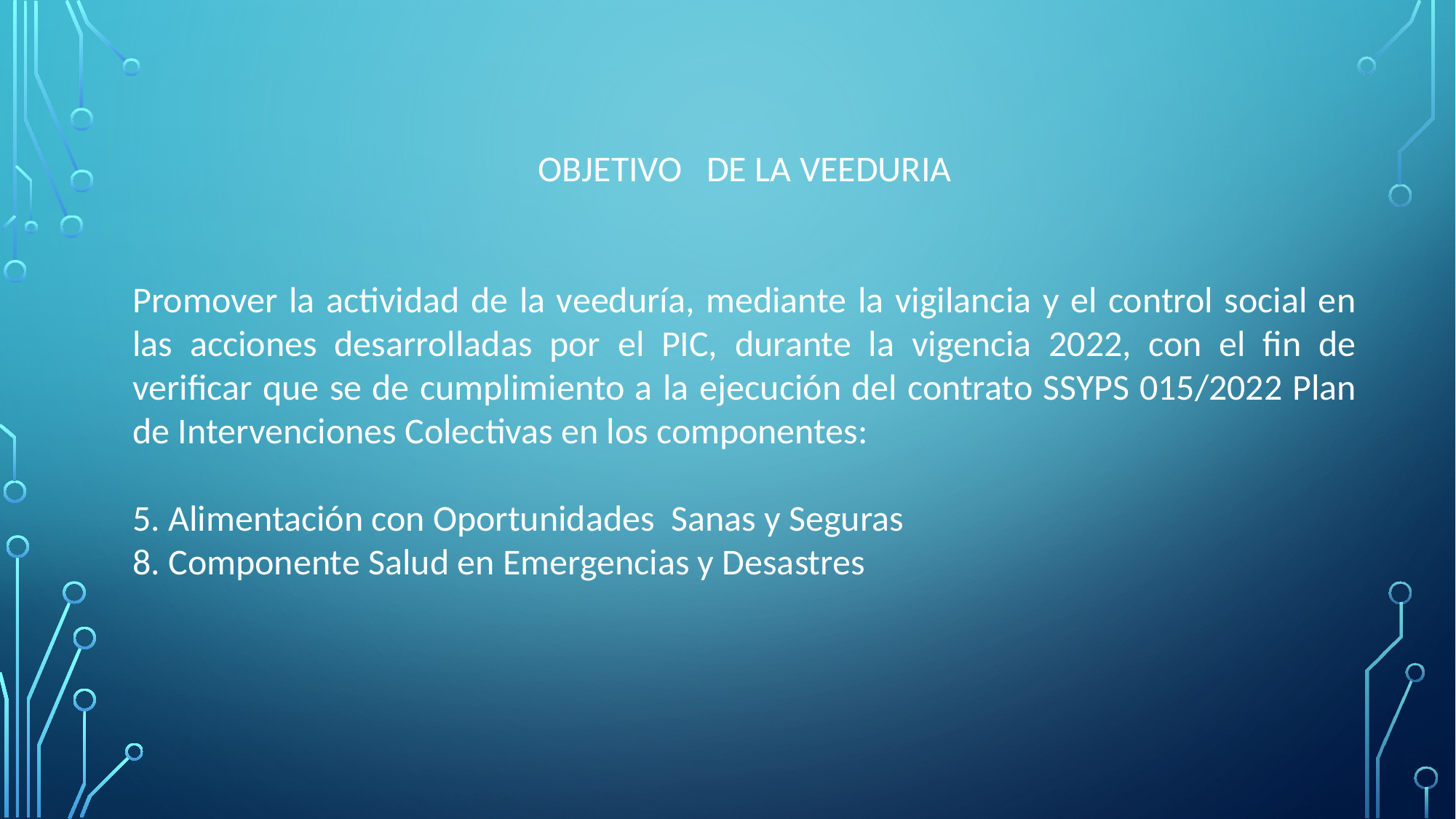

OBJETIVO   DE LA VEEDURIA

Promover la actividad de la veeduría, mediante la vigilancia y el control social en las acciones desarrolladas por el PIC, durante la vigencia 2022, con el fin de verificar que se de cumplimiento a la ejecución del contrato SSYPS 015/2022 Plan de Intervenciones Colectivas en los componentes:

5. Alimentación con Oportunidades  Sanas y Seguras
8. Componente Salud en Emergencias y Desastres